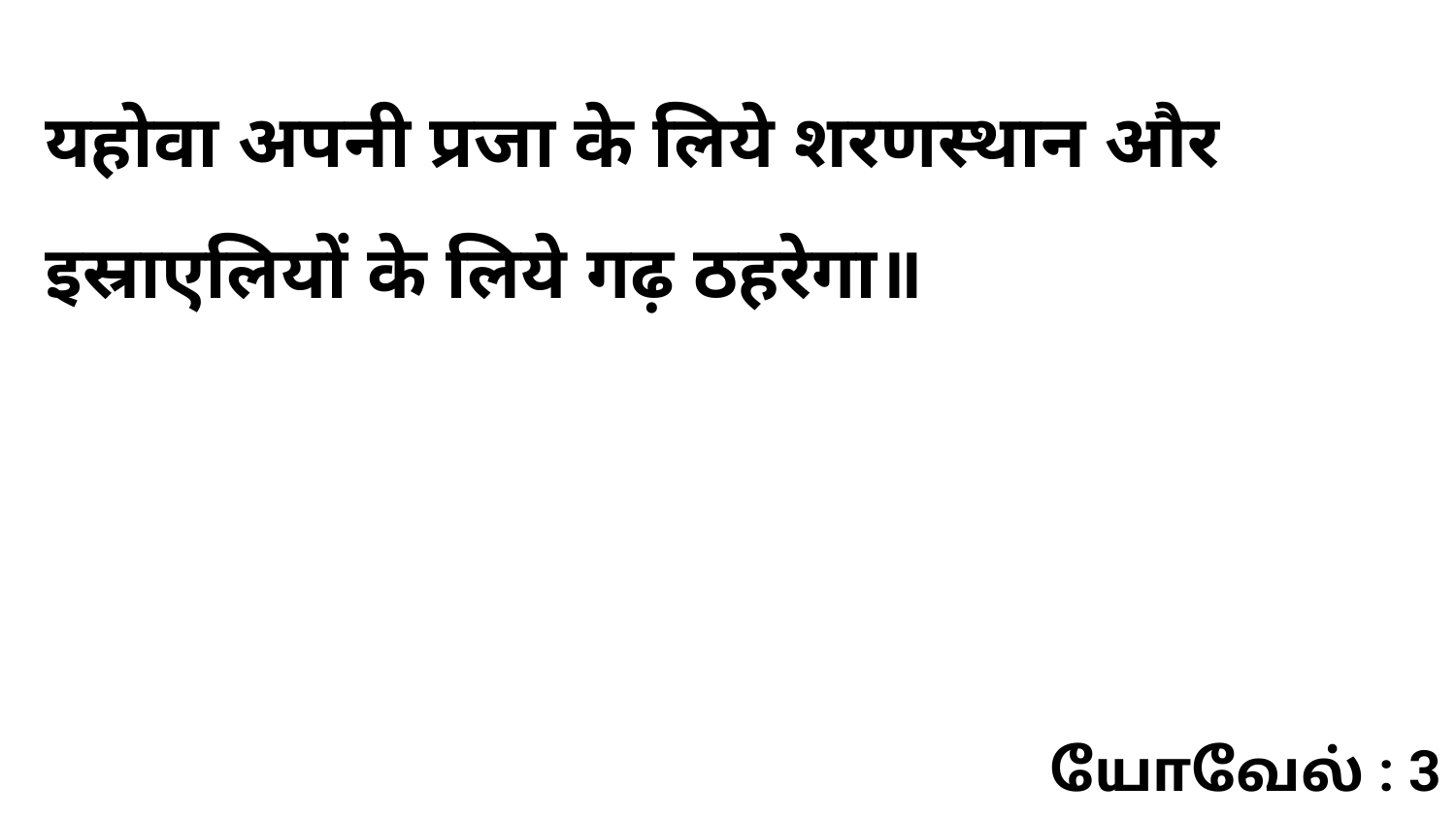

यहोवा अपनी प्रजा के लिये शरणस्थान और इस्राएलियों के लिये गढ़ ठहरेगा॥
யோவேல் : 3